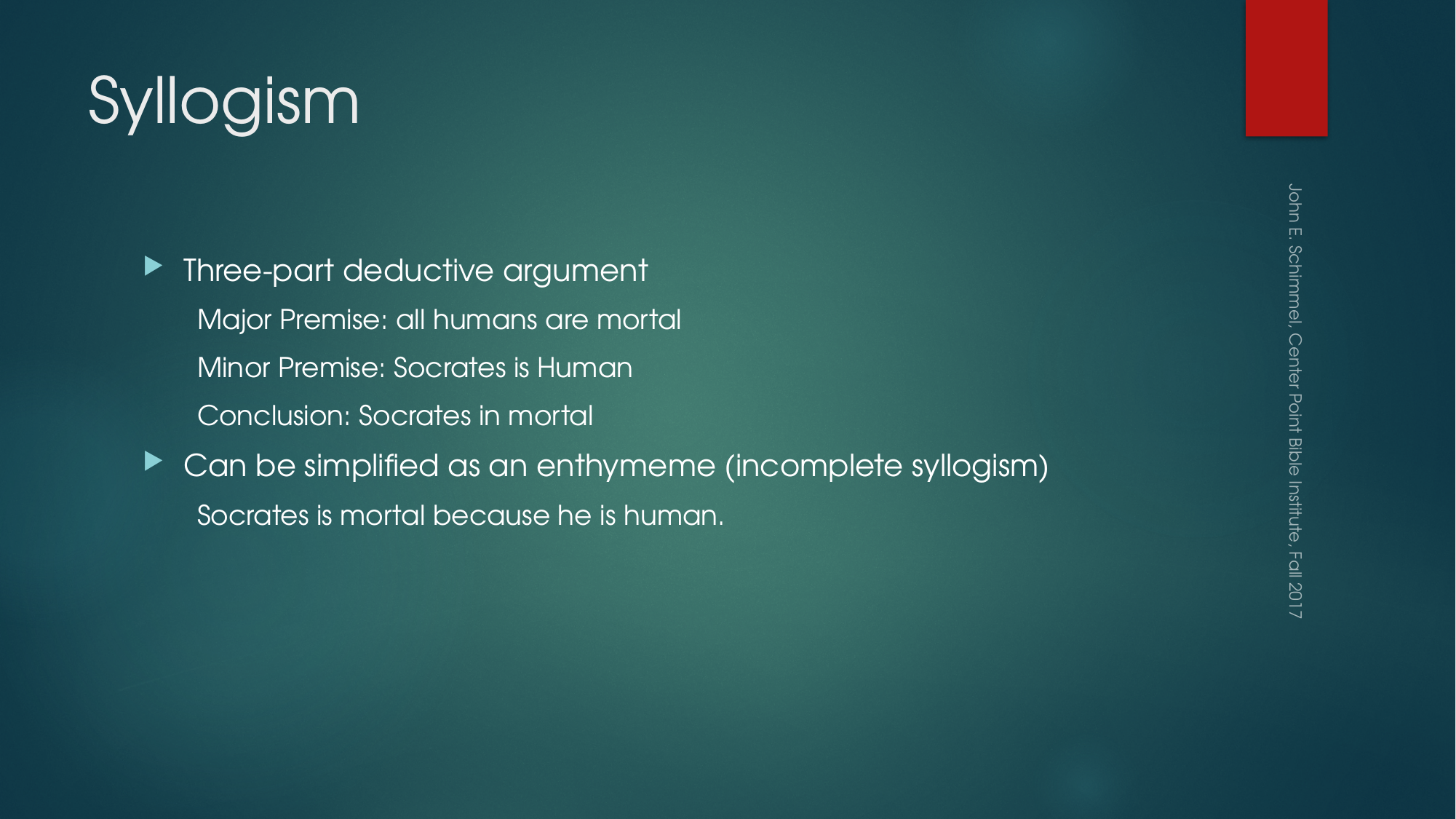

# Syllogism
Three-part deductive argument
Major Premise: all humans are mortal
Minor Premise: Socrates is Human
Conclusion: Socrates in mortal
Can be simplified as an enthymeme (incomplete syllogism)
Socrates is mortal because he is human.
John E. Schimmel, Center Point Bible Institute, Fall 2017